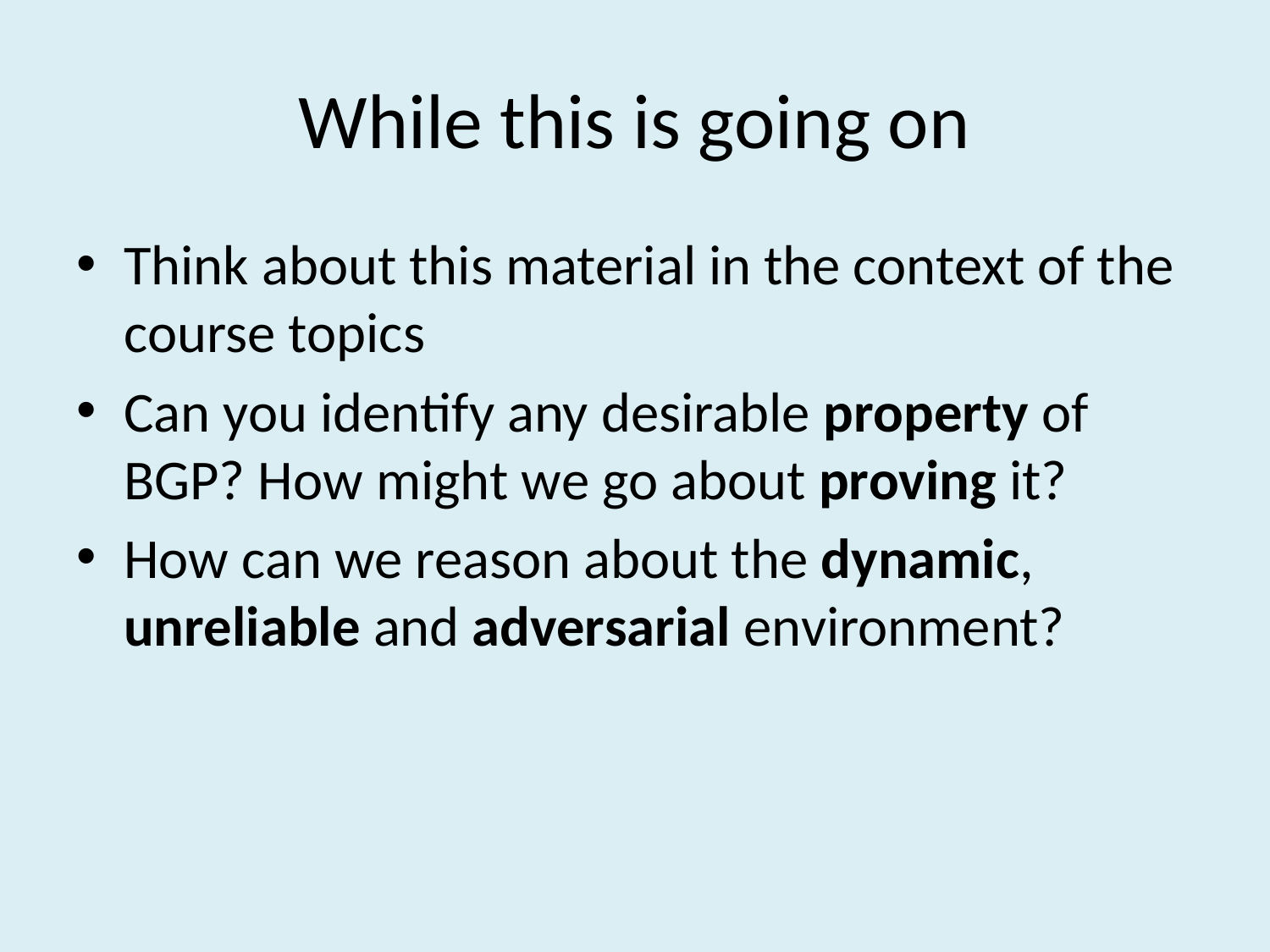

# While this is going on
Think about this material in the context of the course topics
Can you identify any desirable property of BGP? How might we go about proving it?
How can we reason about the dynamic, unreliable and adversarial environment?